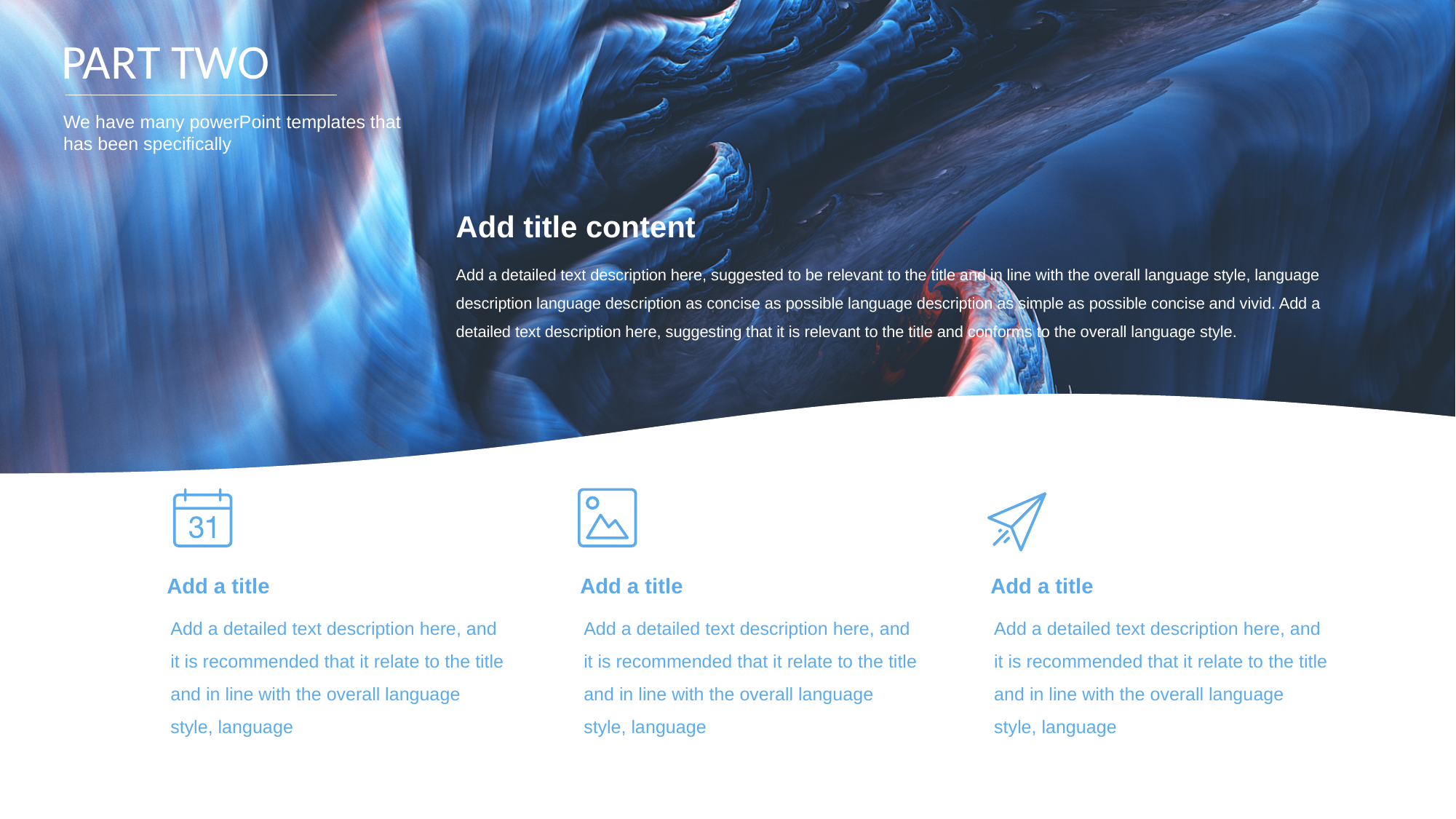

PART TWO
We have many powerPoint templates that has been specifically
Add title content
Add a detailed text description here, suggested to be relevant to the title and in line with the overall language style, language description language description as concise as possible language description as simple as possible concise and vivid. Add a detailed text description here, suggesting that it is relevant to the title and conforms to the overall language style.

Add a title
Add a title
Add a title
Add a detailed text description here, and it is recommended that it relate to the title and in line with the overall language style, language
Add a detailed text description here, and it is recommended that it relate to the title and in line with the overall language style, language
Add a detailed text description here, and it is recommended that it relate to the title and in line with the overall language style, language